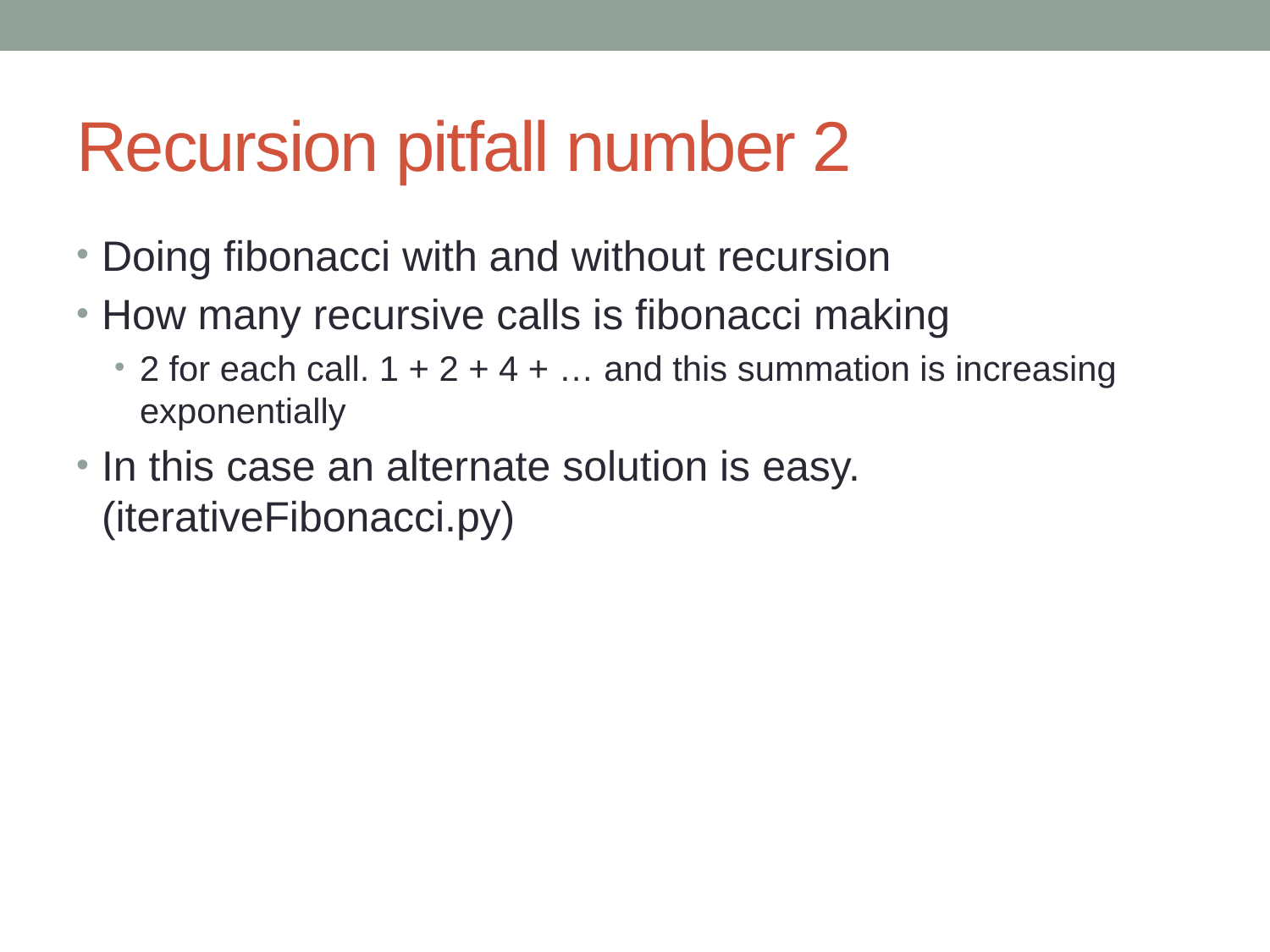

# Recursion pitfall number 2
Doing fibonacci with and without recursion
How many recursive calls is fibonacci making
2 for each call. 1 + 2 + 4 + … and this summation is increasing exponentially
In this case an alternate solution is easy. (iterativeFibonacci.py)